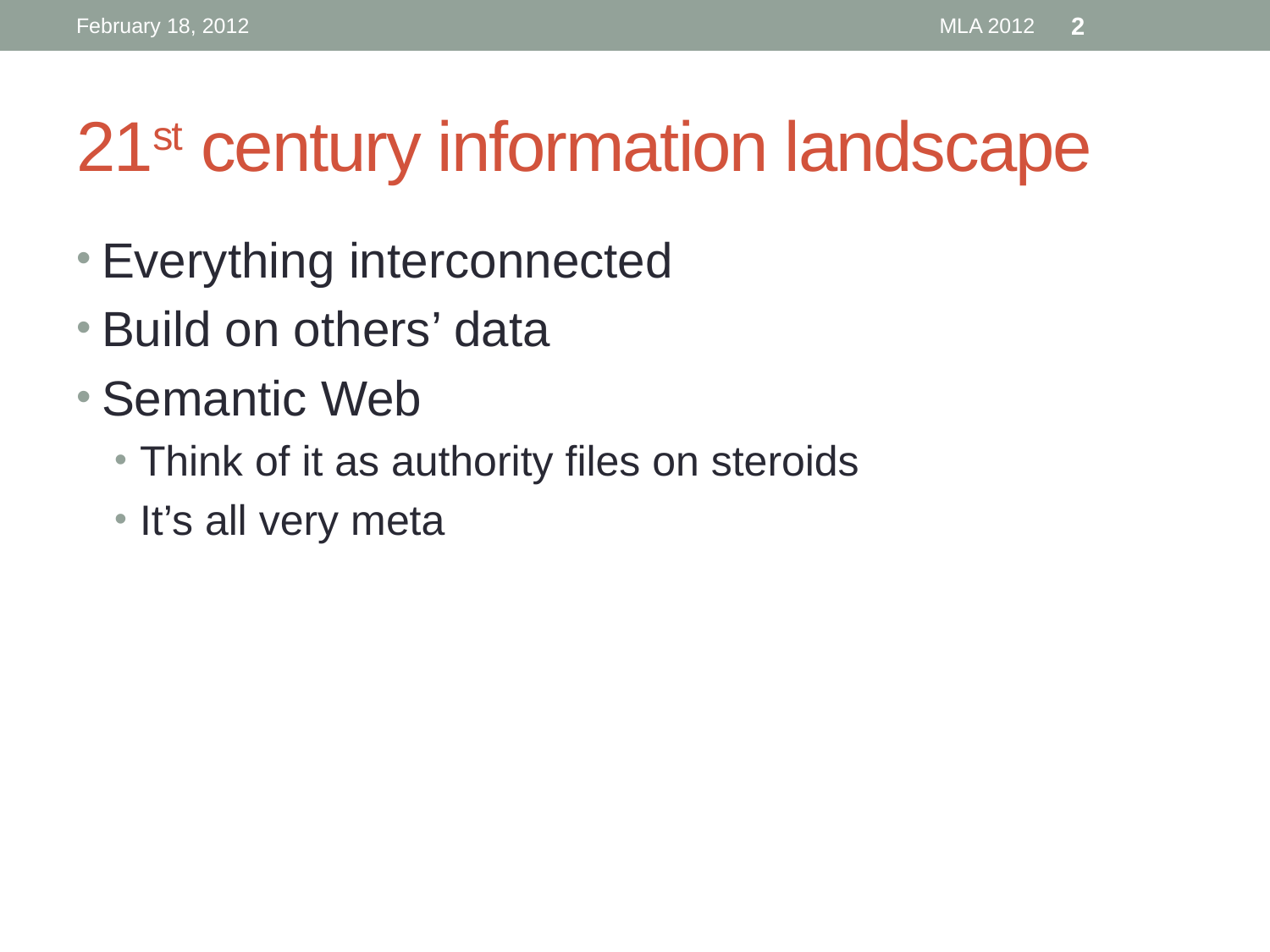

February 18, 2012
MLA 2012
2
# 21st century information landscape
Everything interconnected
Build on others’ data
Semantic Web
Think of it as authority files on steroids
It’s all very meta